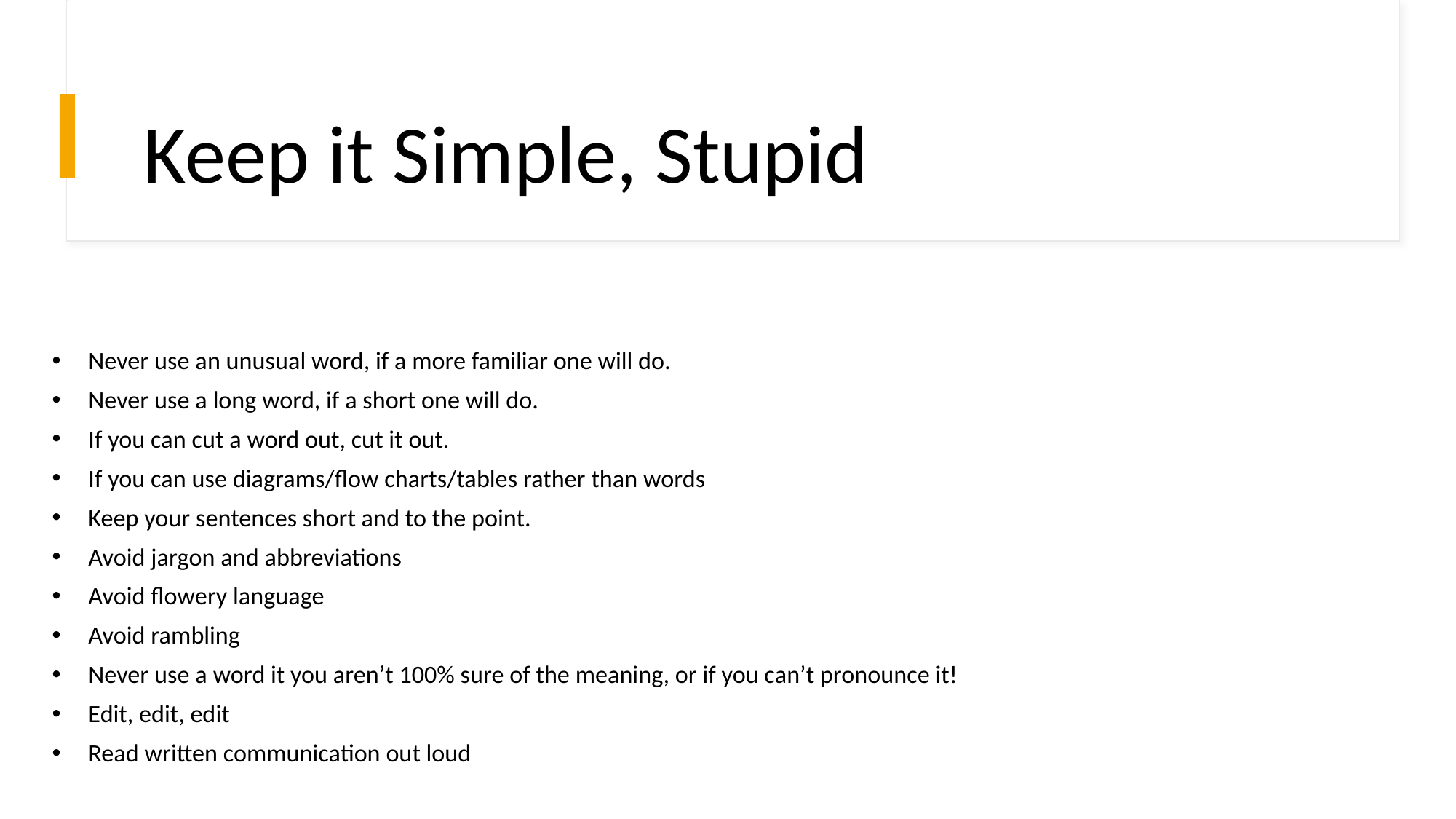

# Keep it Simple, Stupid

Never use an unusual word, if a more familiar one will do.
Never use a long word, if a short one will do.
If you can cut a word out, cut it out.
If you can use diagrams/flow charts/tables rather than words
Keep your sentences short and to the point.
Avoid jargon and abbreviations
Avoid flowery language
Avoid rambling
Never use a word it you aren’t 100% sure of the meaning, or if you can’t pronounce it!
Edit, edit, edit
Read written communication out loud